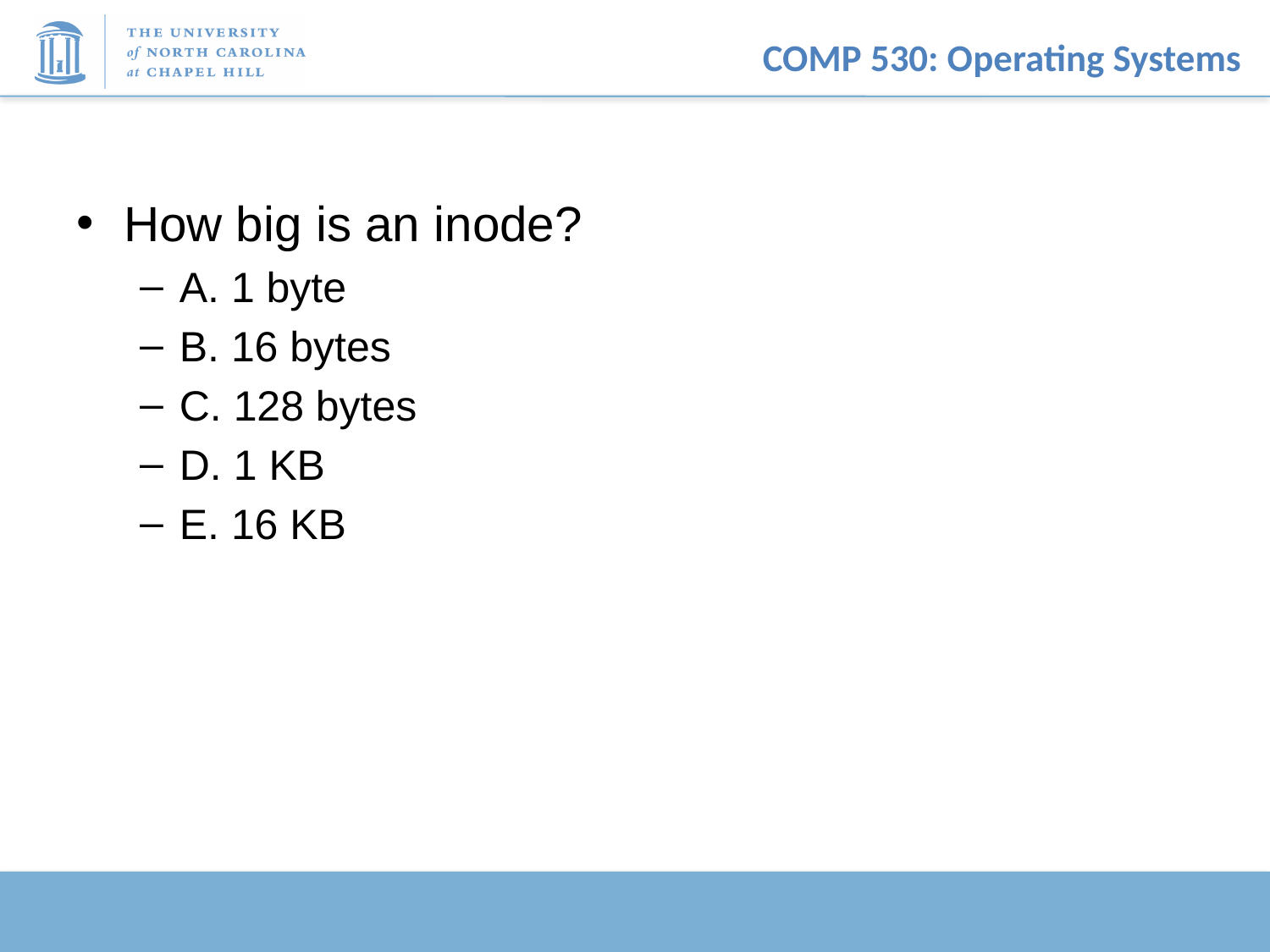

#
How big is an inode?
A. 1 byte
B. 16 bytes
C. 128 bytes
D. 1 KB
E. 16 KB